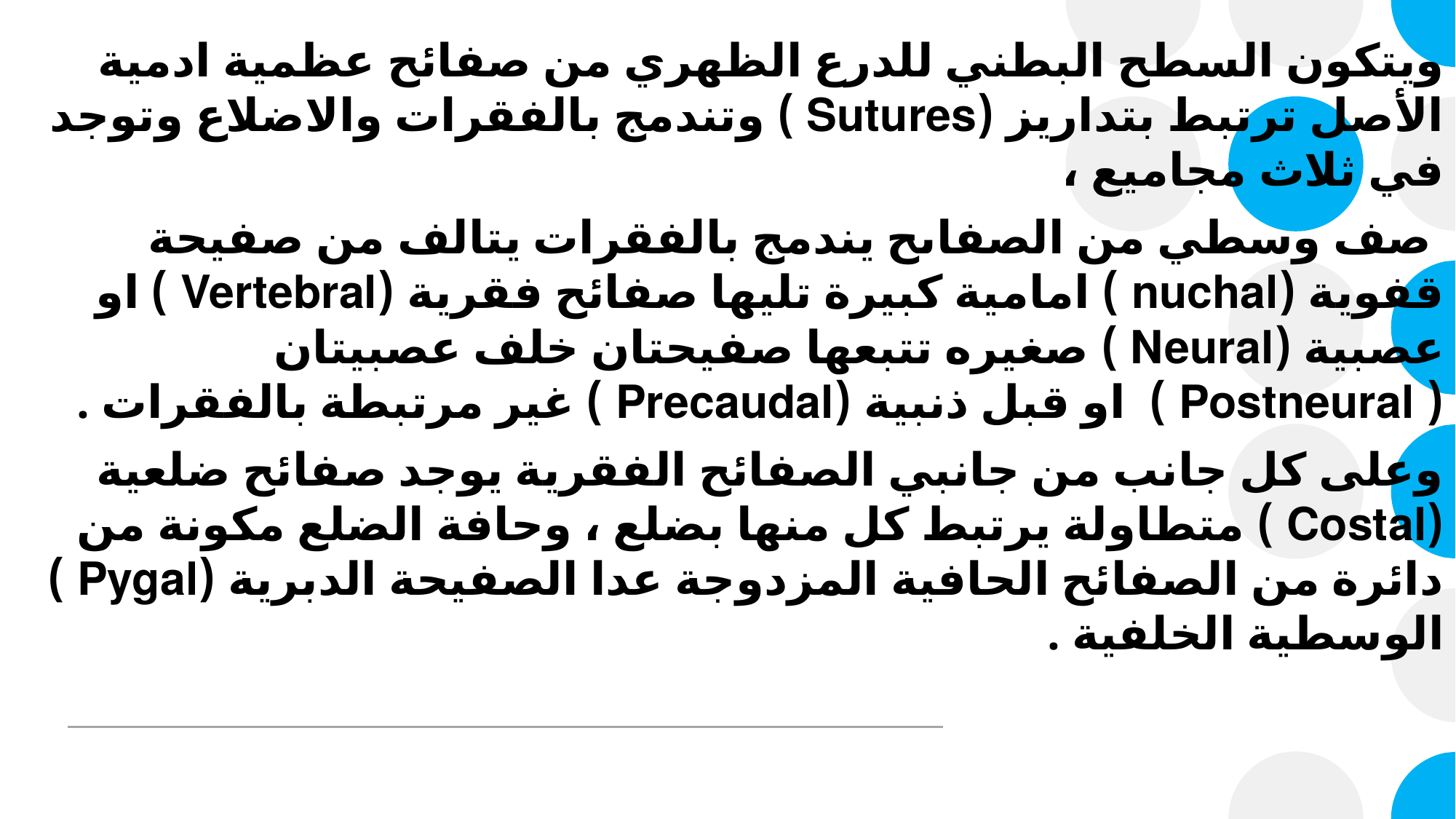

ويتكون السطح البطني للدرع الظهري من صفائح عظمية ادمية الأصل ترتبط بتداريز (Sutures ) وتندمج بالفقرات والاضلاع وتوجد في ثلاث مجاميع ،
 صف وسطي من الصفاىح يندمج بالفقرات يتالف من صفيحة قفوية (nuchal ) امامية كبيرة تليها صفائح فقرية (Vertebral ) او عصبية (Neural ) صغيره تتبعها صفيحتان خلف عصبيتان        ( Postneural )  او قبل ذنبية (Precaudal ) غير مرتبطة بالفقرات .
وعلى كل جانب من جانبي الصفائح الفقرية يوجد صفائح ضلعية (Costal ) متطاولة يرتبط كل منها بضلع ، وحافة الضلع مكونة من دائرة من الصفائح الحافية المزدوجة عدا الصفيحة الدبرية (Pygal ) الوسطية الخلفية .